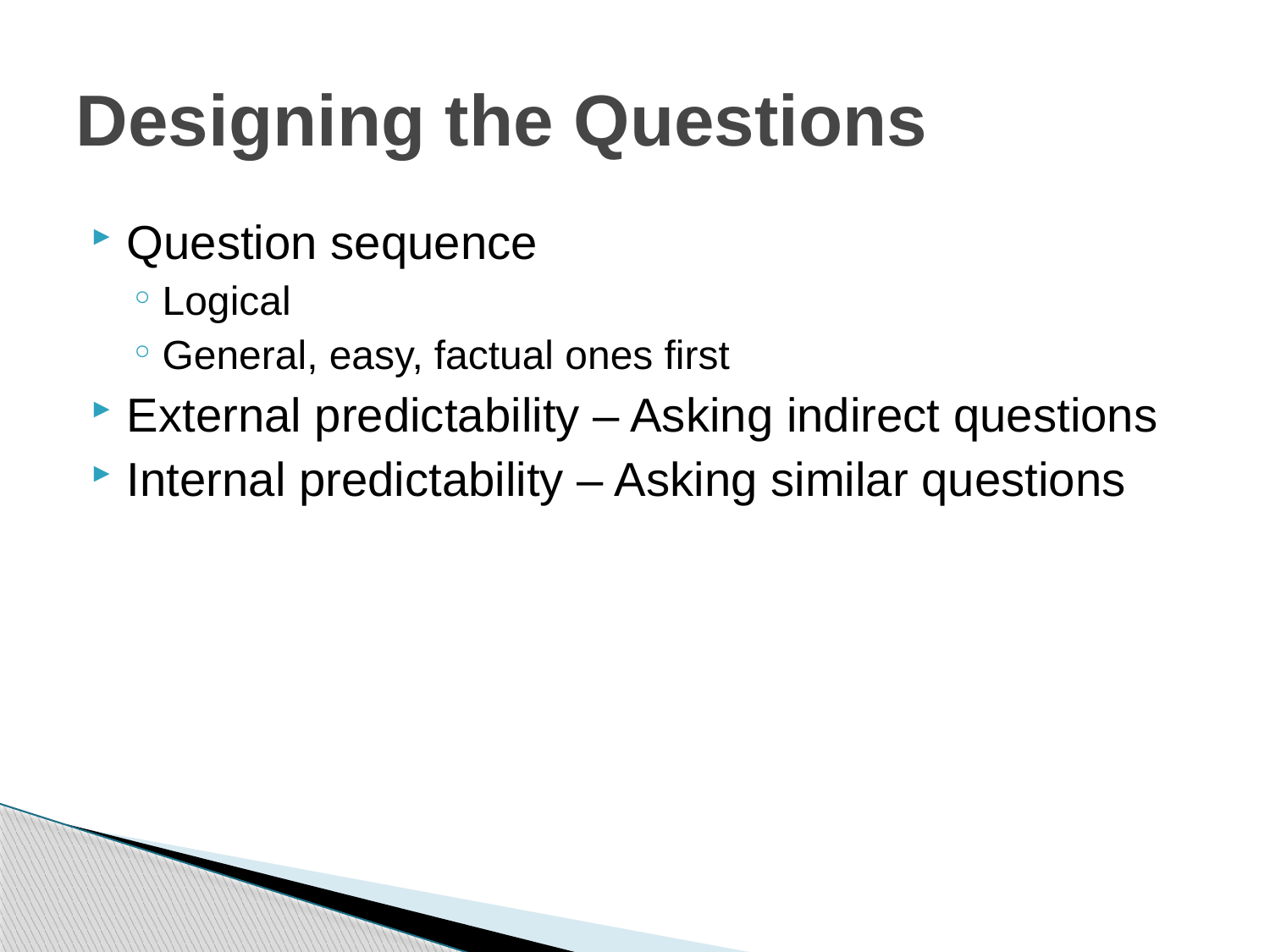

# Designing the Questions
Question sequence
Logical
General, easy, factual ones first
External predictability – Asking indirect questions
Internal predictability – Asking similar questions